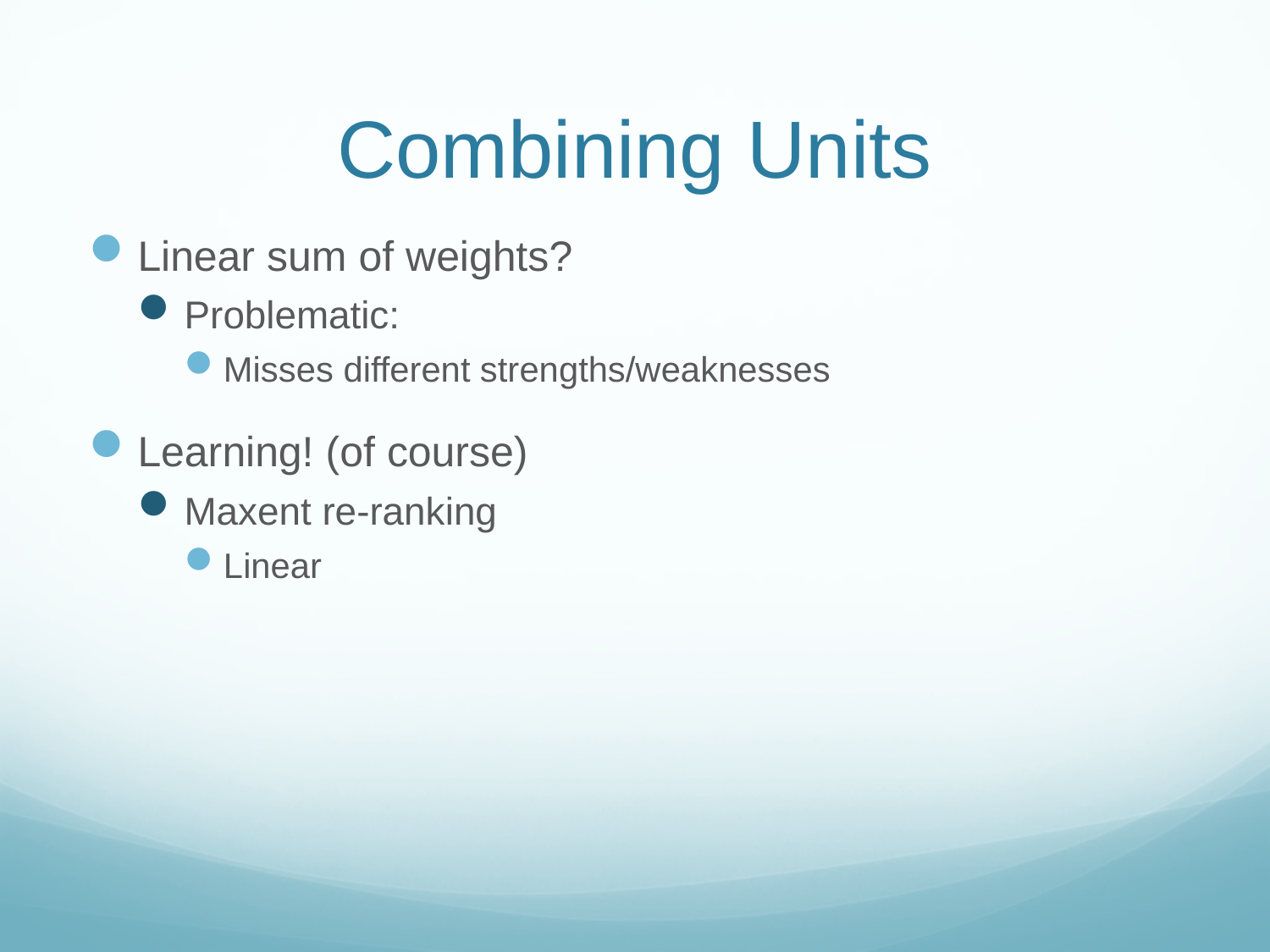

# Combining Units
Linear sum of weights?
Problematic:
Misses different strengths/weaknesses
Learning! (of course)
Maxent re-ranking
Linear